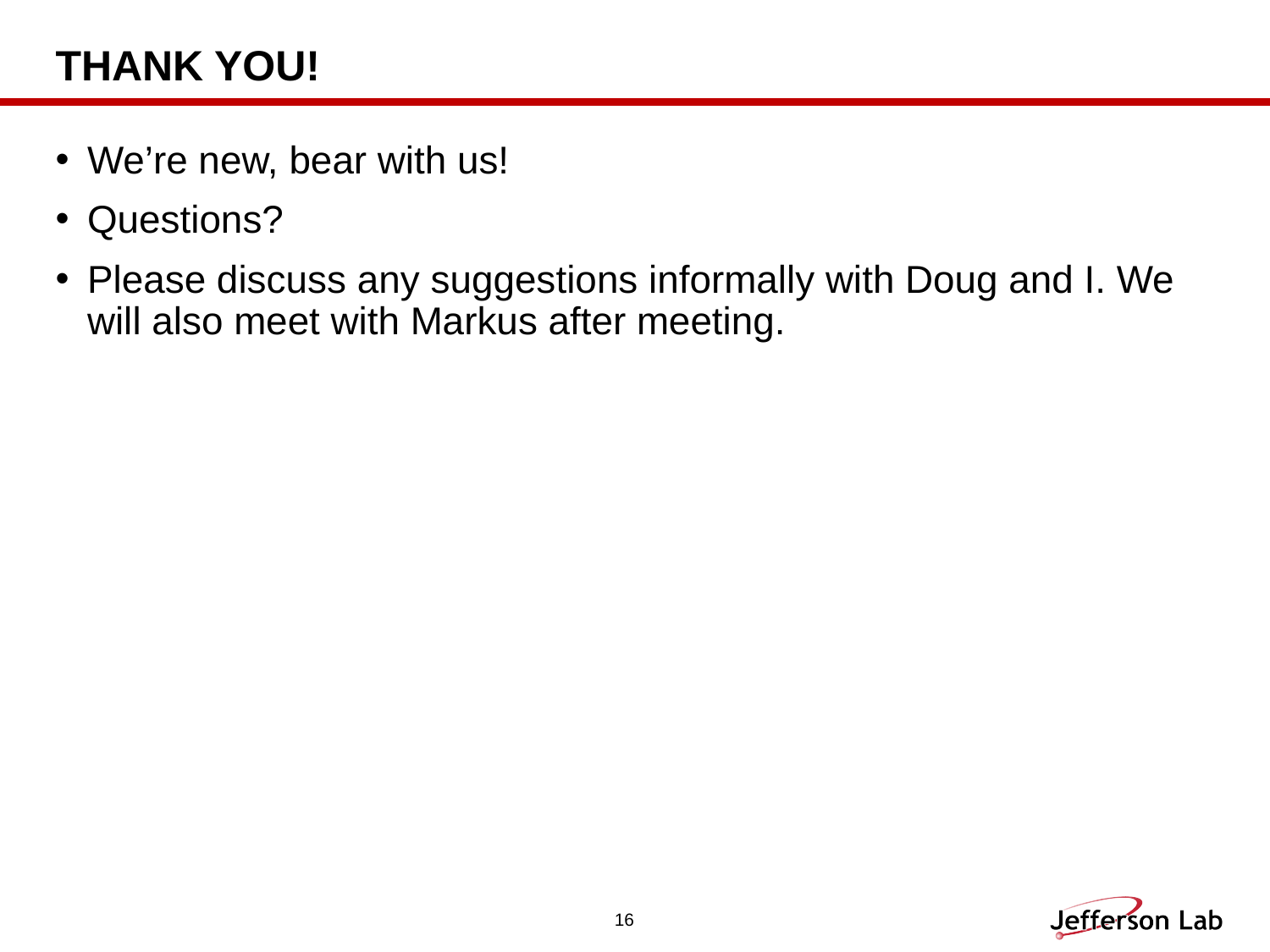

# Thank you!
We’re new, bear with us!
Questions?
Please discuss any suggestions informally with Doug and I. We will also meet with Markus after meeting.
16